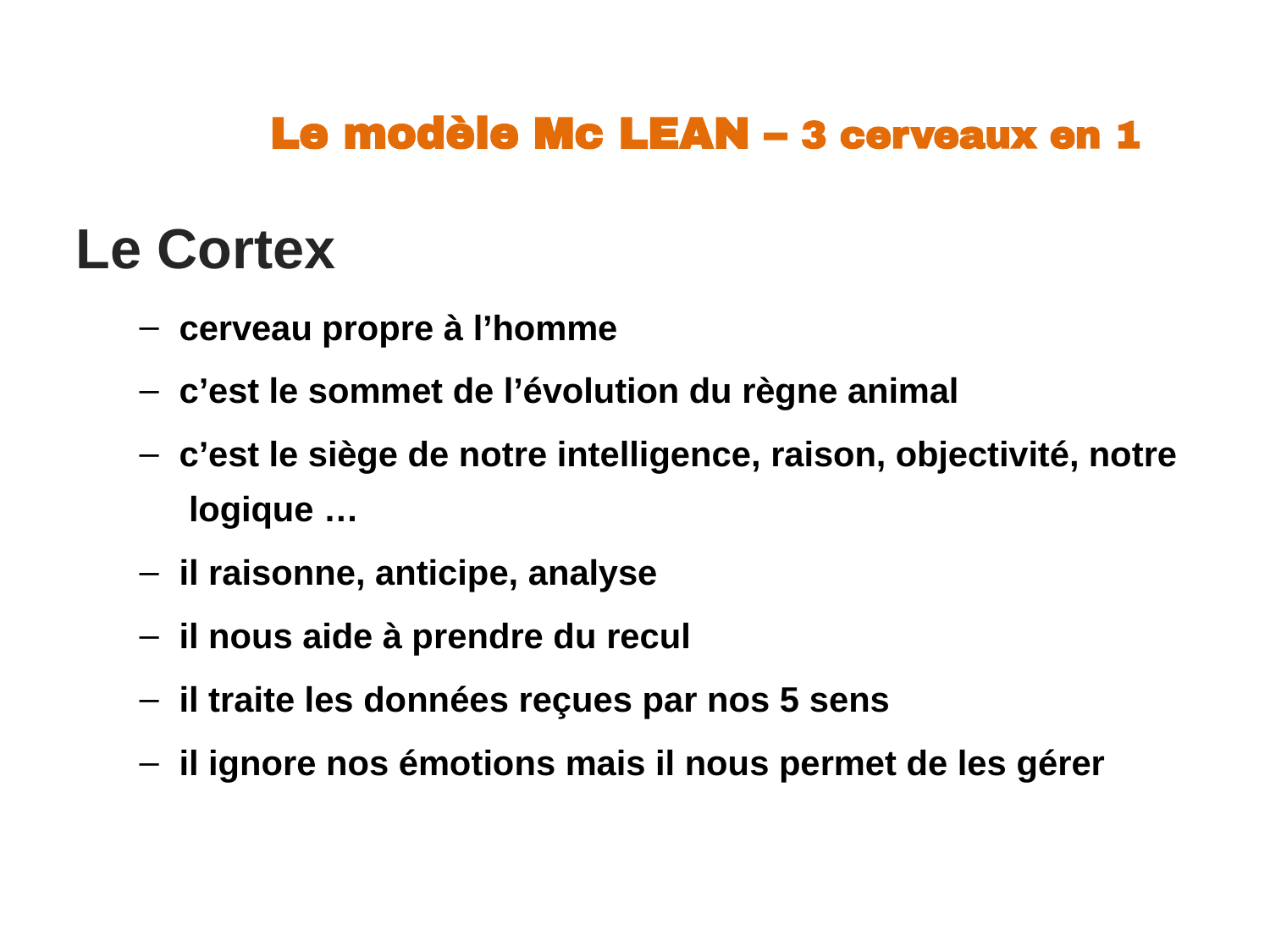

# Le modèle Mc LEAN – 3 cerveaux en 1
Le Cortex
cerveau propre à l’homme
c’est le sommet de l’évolution du règne animal
c’est le siège de notre intelligence, raison, objectivité, notre  logique …
il raisonne, anticipe, analyse
il nous aide à prendre du recul
il traite les données reçues par nos 5 sens
il ignore nos émotions mais il nous permet de les gérer